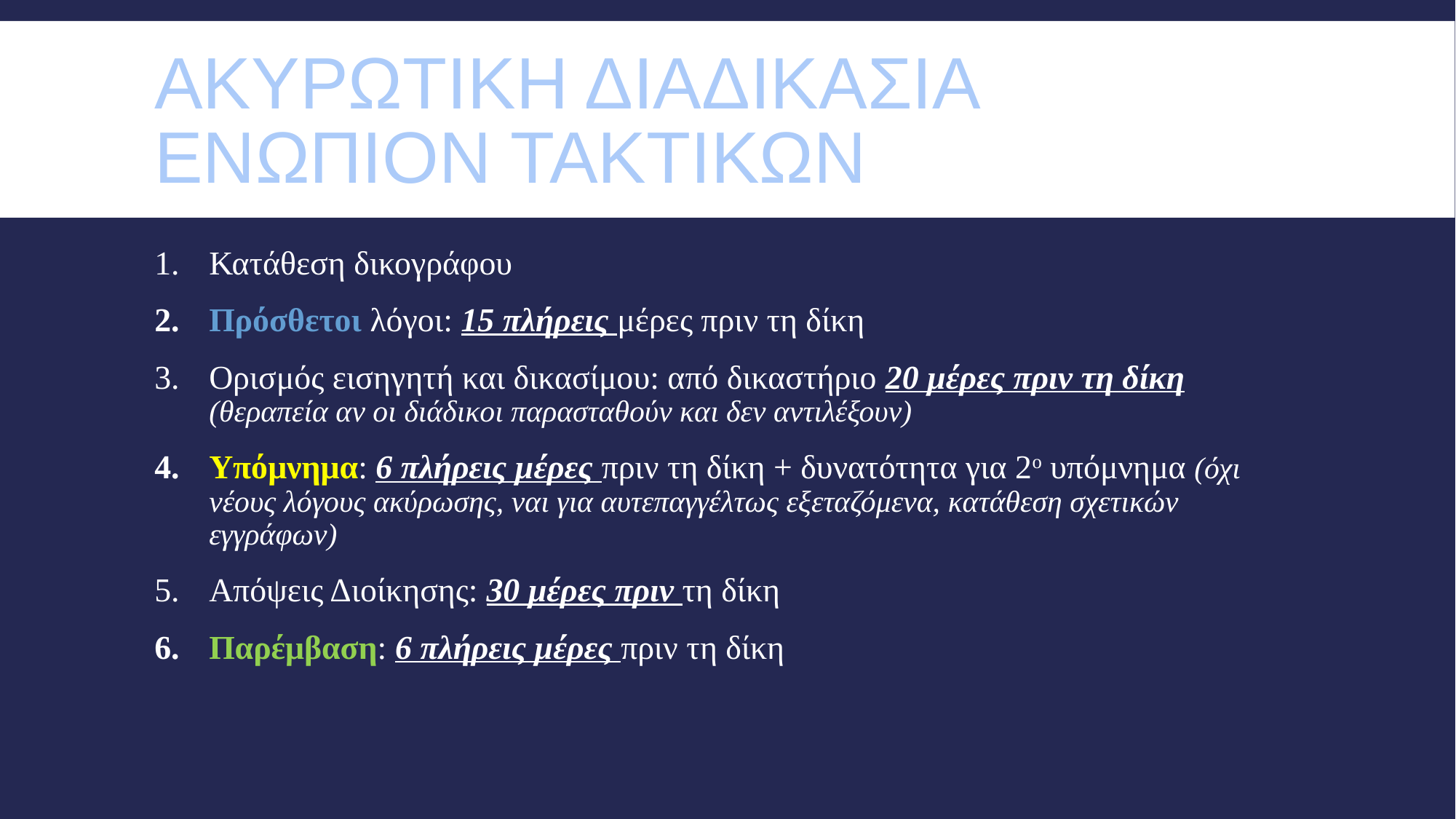

# Ακυρωτικη διαδικασια ενωπιον τακτικων
Κατάθεση δικογράφου
Πρόσθετοι λόγοι: 15 πλήρεις μέρες πριν τη δίκη
Ορισμός εισηγητή και δικασίμου: από δικαστήριο 20 μέρες πριν τη δίκη (θεραπεία αν οι διάδικοι παρασταθούν και δεν αντιλέξουν)
Υπόμνημα: 6 πλήρεις μέρες πριν τη δίκη + δυνατότητα για 2ο υπόμνημα (όχι νέους λόγους ακύρωσης, ναι για αυτεπαγγέλτως εξεταζόμενα, κατάθεση σχετικών εγγράφων)
Απόψεις Διοίκησης: 30 μέρες πριν τη δίκη
Παρέμβαση: 6 πλήρεις μέρες πριν τη δίκη